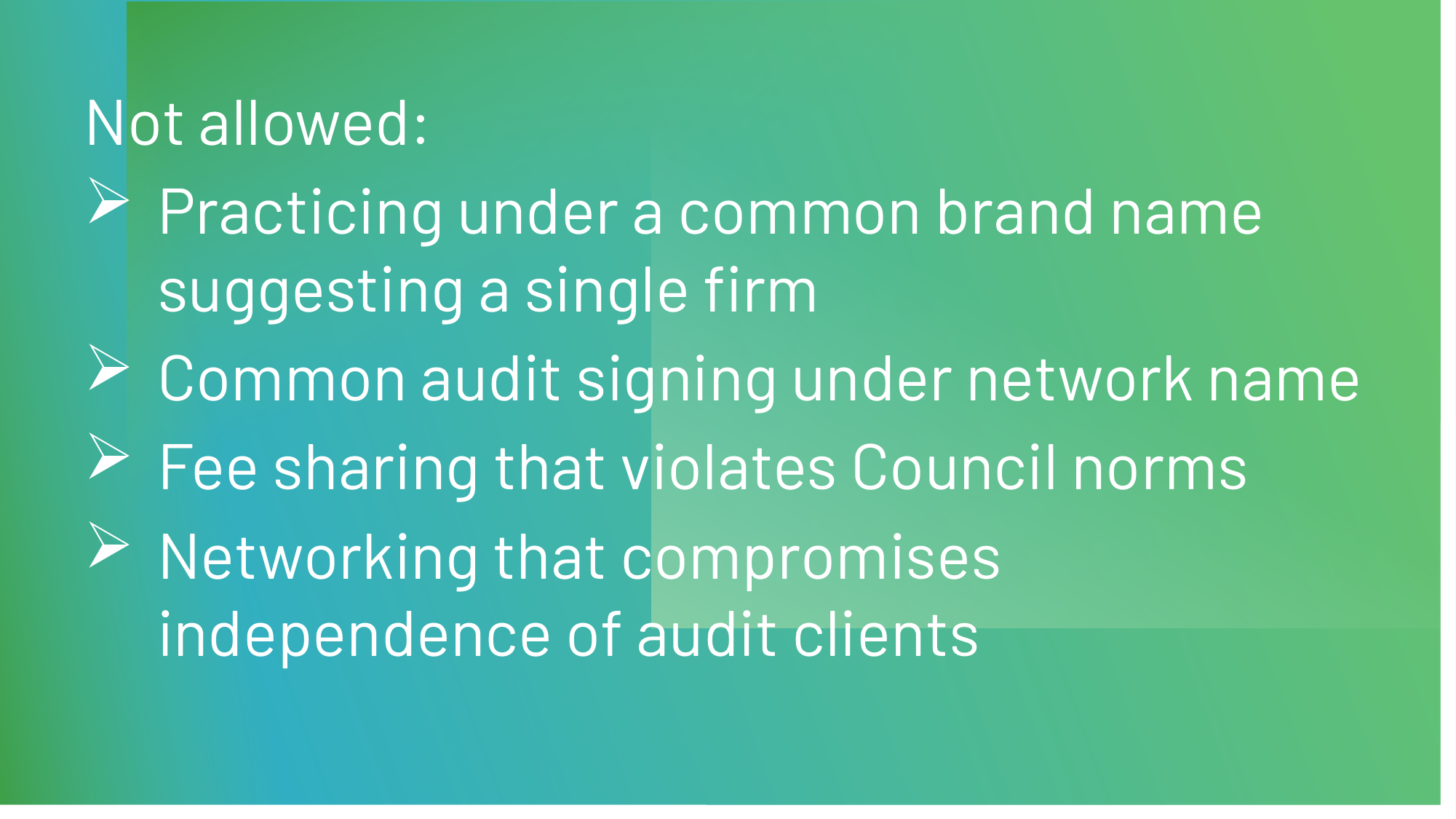

# Prohibited or Restricted Practices
Not allowed:
Practicing under a common brand name suggesting a single firm
Common audit signing under network name
Fee sharing that violates Council norms
Networking that compromises independence of audit clients